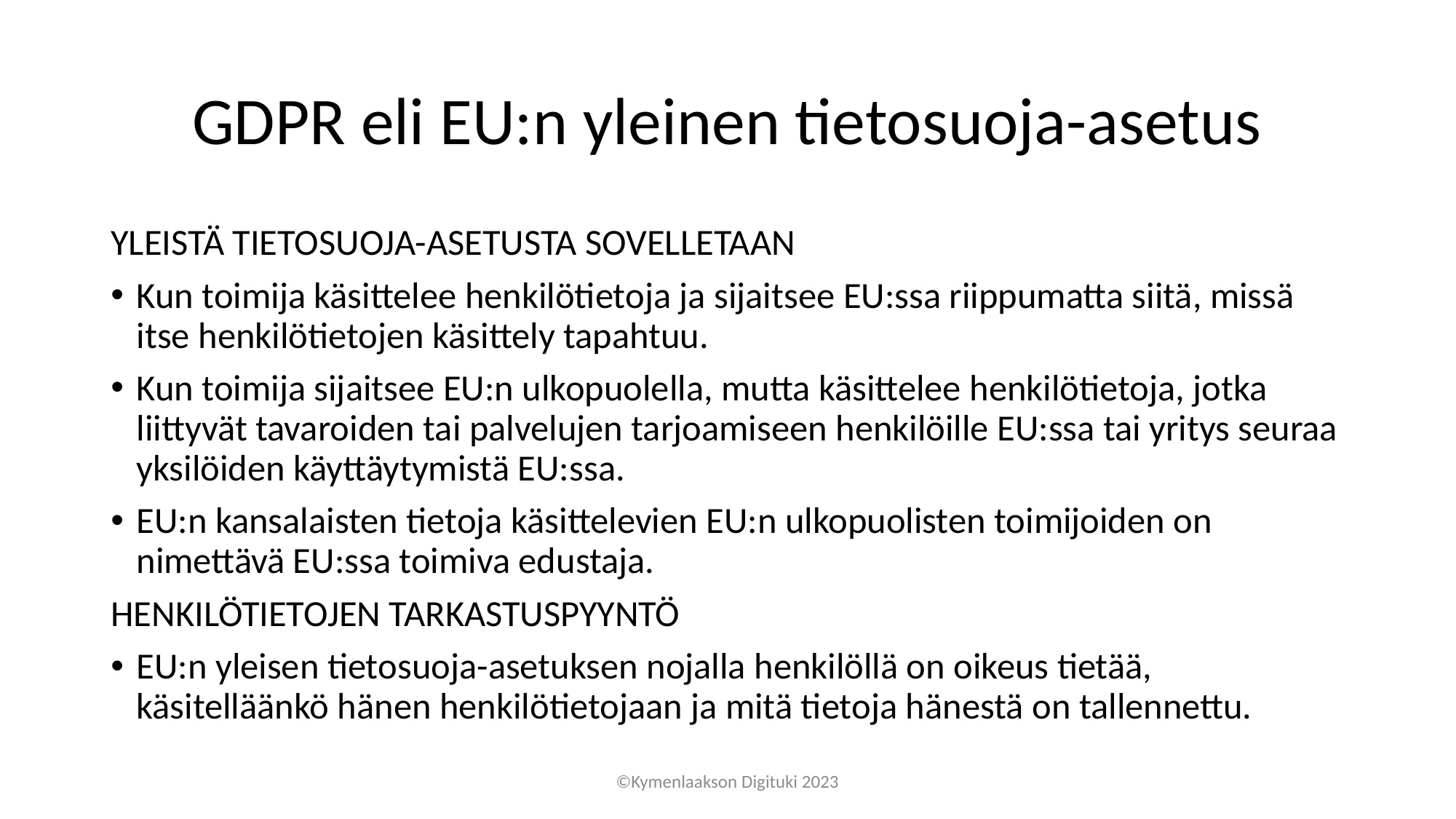

# GDPR eli EU:n yleinen tietosuoja-asetus
YLEISTÄ TIETOSUOJA-ASETUSTA SOVELLETAAN
Kun toimija käsittelee henkilötietoja ja sijaitsee EU:ssa riippumatta siitä, missä itse henkilötietojen käsittely tapahtuu.
Kun toimija sijaitsee EU:n ulkopuolella, mutta käsittelee henkilötietoja, jotka liittyvät tavaroiden tai palvelujen tarjoamiseen henkilöille EU:ssa tai yritys seuraa yksilöiden käyttäytymistä EU:ssa.
EU:n kansalaisten tietoja käsittelevien EU:n ulkopuolisten toimijoiden on nimettävä EU:ssa toimiva edustaja.
HENKILÖTIETOJEN TARKASTUSPYYNTÖ
EU:n yleisen tietosuoja-asetuksen nojalla henkilöllä on oikeus tietää, käsitelläänkö hänen henkilötietojaan ja mitä tietoja hänestä on tallennettu.
©Kymenlaakson Digituki 2023